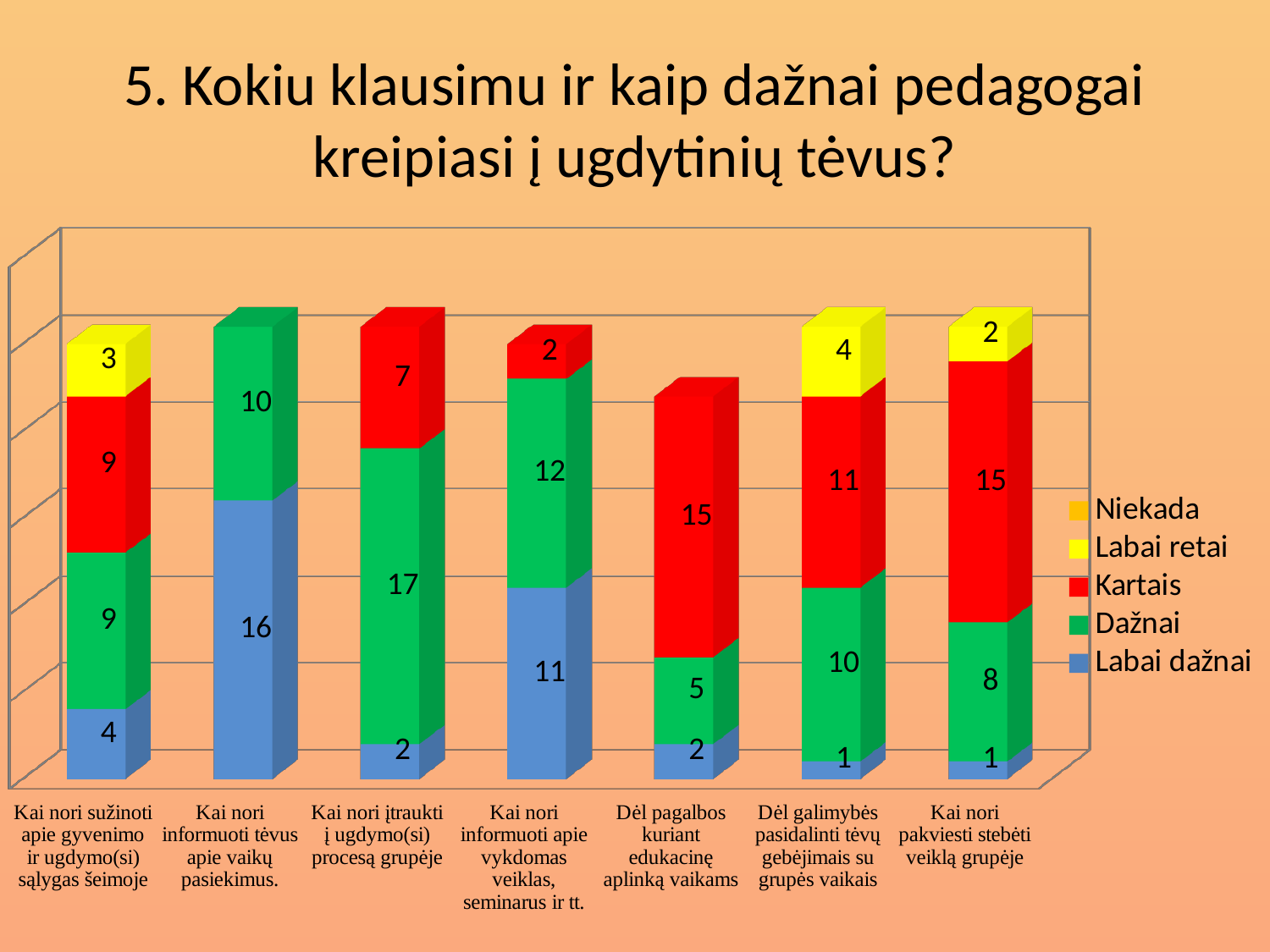

# 5. Kokiu klausimu ir kaip dažnai pedagogai kreipiasi į ugdytinių tėvus?

[unsupported chart]